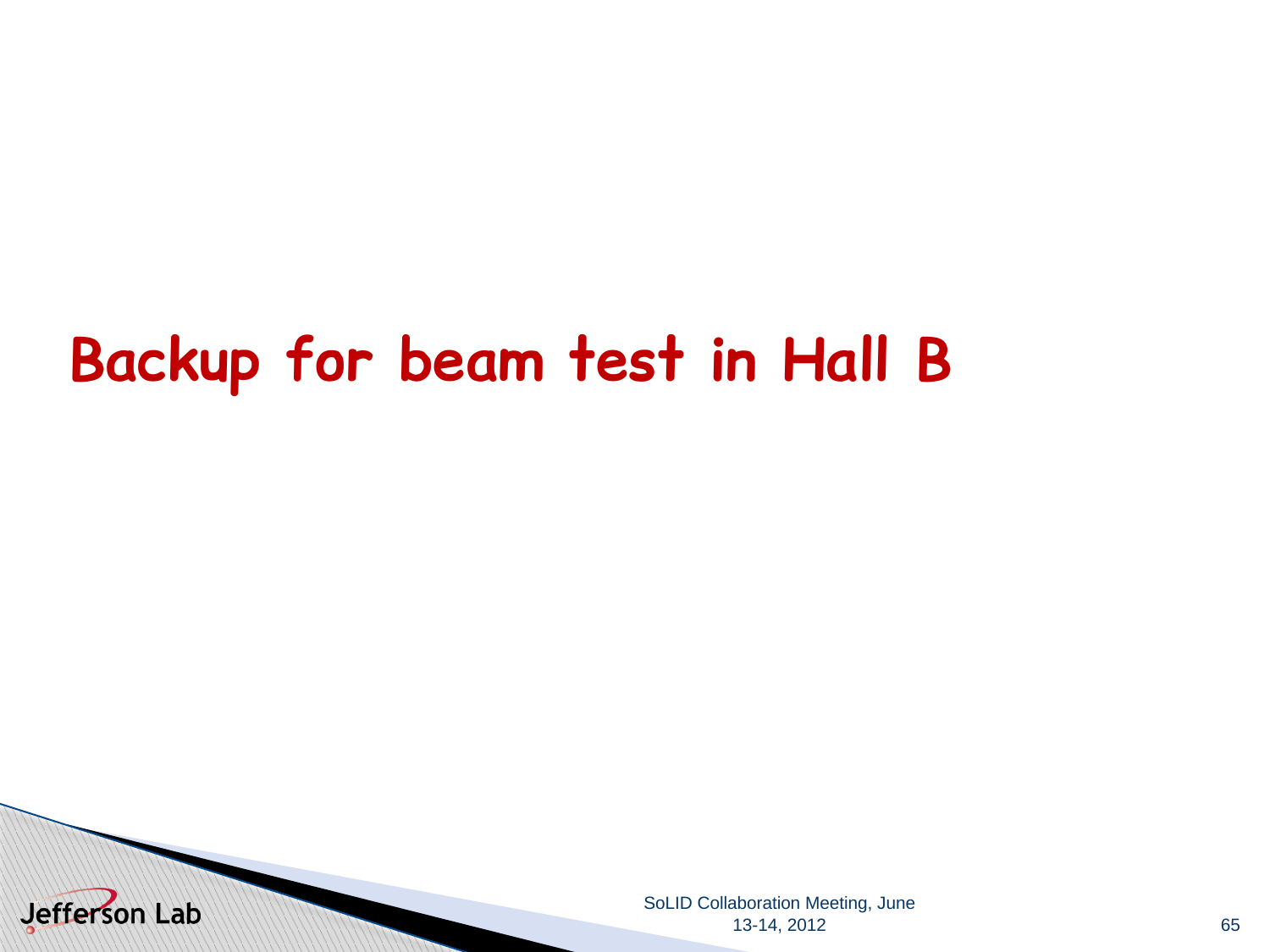

Backup for beam test in Hall B
65
SoLID Collaboration Meeting, June 13-14, 2012